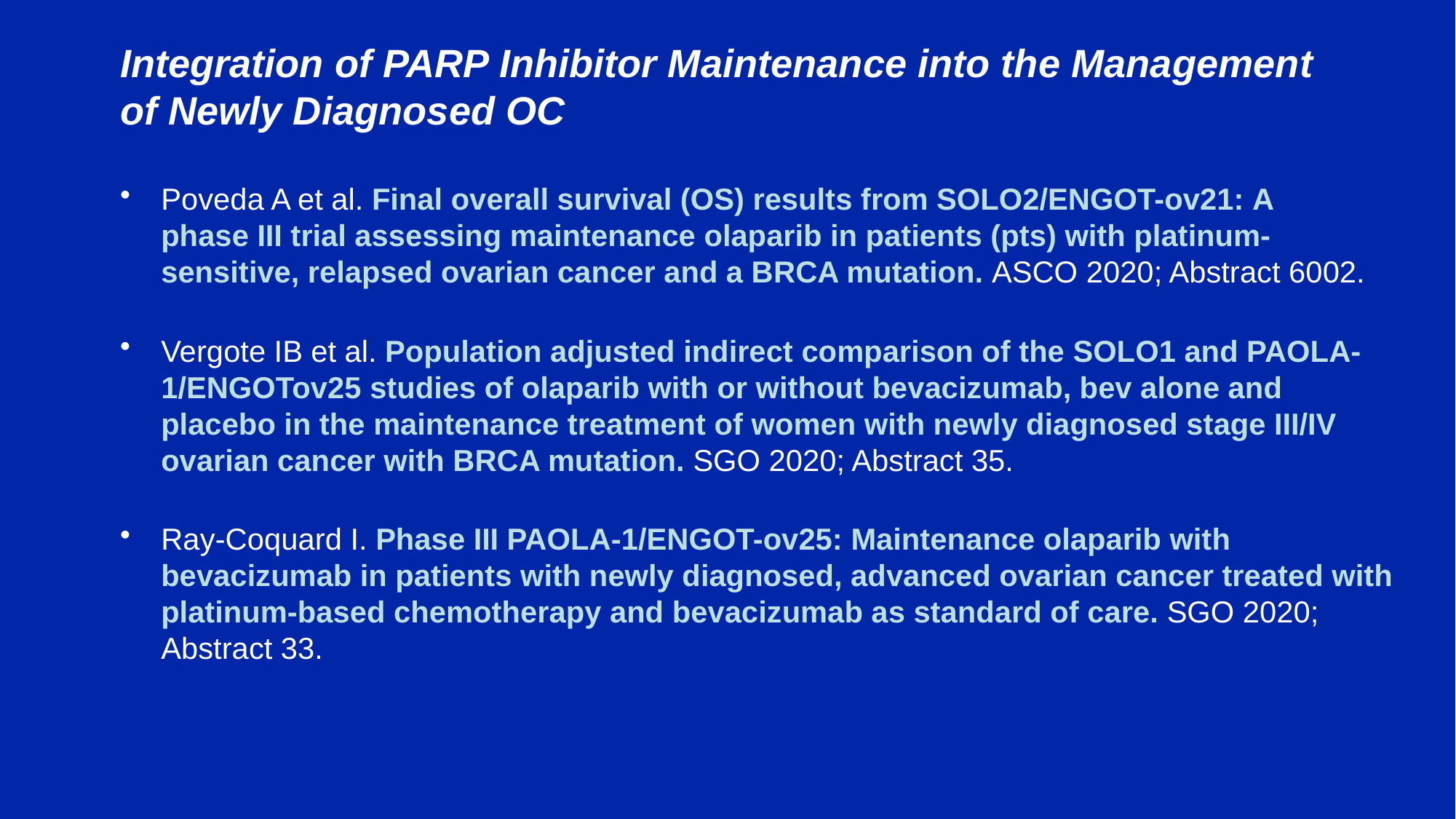

# Integration of PARP Inhibitor Maintenance into the Management of Newly Diagnosed OC
Poveda A et al. Final overall survival (OS) results from SOLO2/ENGOT-ov21: A phase III trial assessing maintenance olaparib in patients (pts) with platinum-sensitive, relapsed ovarian cancer and a BRCA mutation. ASCO 2020; Abstract 6002.
Vergote IB et al. Population adjusted indirect comparison of the SOLO1 and PAOLA-1/ENGOTov25 studies of olaparib with or without bevacizumab, bev alone and placebo in the maintenance treatment of women with newly diagnosed stage III/IV ovarian cancer with BRCA mutation. SGO 2020; Abstract 35.
Ray-Coquard I. Phase III PAOLA-1/ENGOT-ov25: Maintenance olaparib with bevacizumab in patients with newly diagnosed, advanced ovarian cancer treated with platinum-based chemotherapy and bevacizumab as standard of care. SGO 2020; Abstract 33.